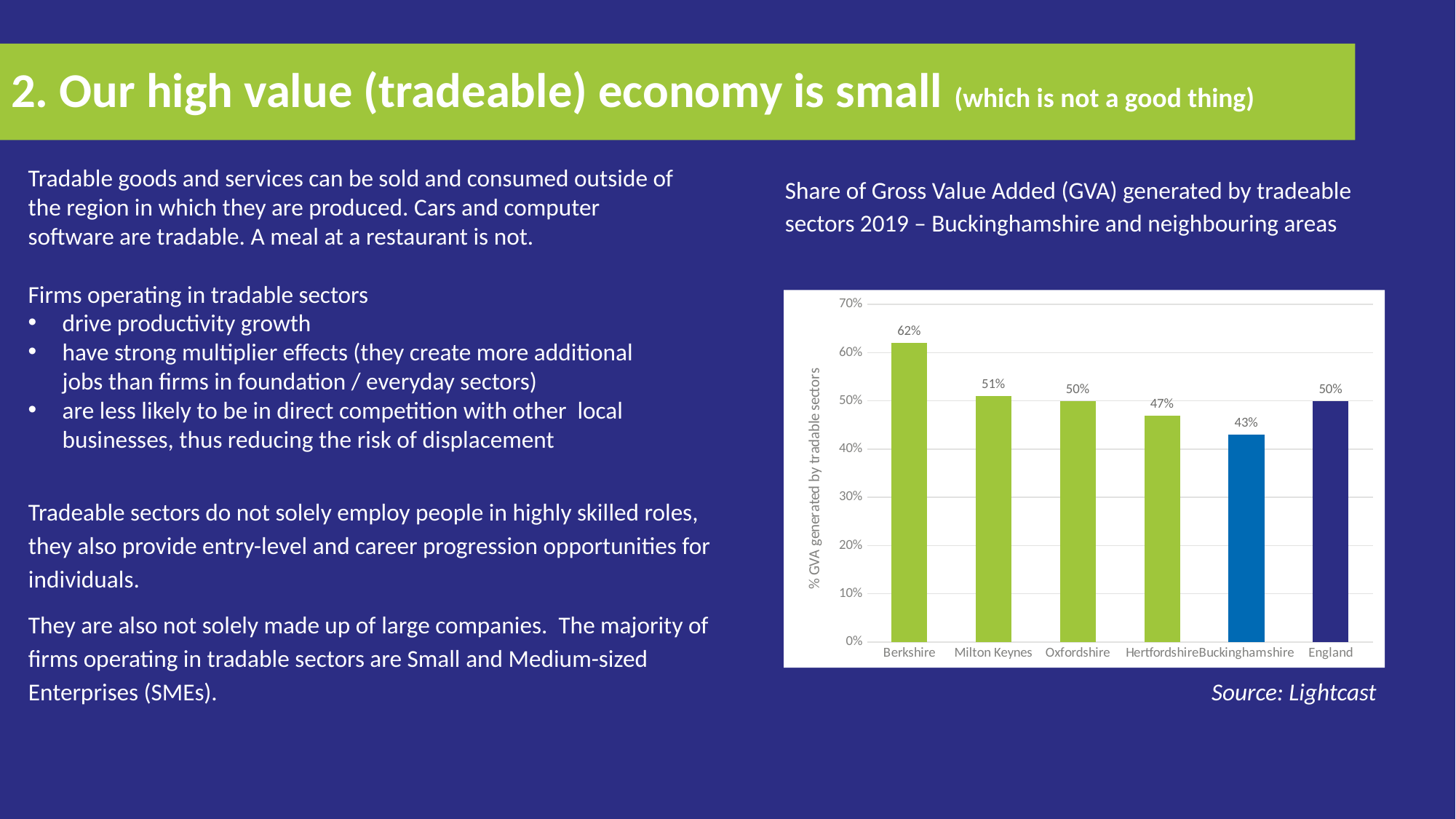

# 2. Our high value (tradeable) economy is small (which is not a good thing)
Tradable goods and services can be sold and consumed outside of the region in which they are produced. Cars and computer software are tradable. A meal at a restaurant is not.

Firms operating in tradable sectors
drive productivity growth
have strong multiplier effects (they create more additional jobs than firms in foundation / everyday sectors)
are less likely to be in direct competition with other  local businesses, thus reducing the risk of displacement
Share of Gross Value Added (GVA) generated by tradeable sectors 2019 – Buckinghamshire and neighbouring areas

### Chart

| Category |  |
|---|---|
| Berkshire | 0.62 |
| Milton Keynes | 0.51 |
| Oxfordshire | 0.5 |
| Hertfordshire | 0.47 |
| Buckinghamshire | 0.43 |
| England | 0.5 |
Tradeable sectors do not solely employ people in highly skilled roles, they also provide entry-level and career progression opportunities for individuals.
They are also not solely made up of large companies.  The majority of firms operating in tradable sectors are Small and Medium-sized Enterprises (SMEs).
Source: Lightcast